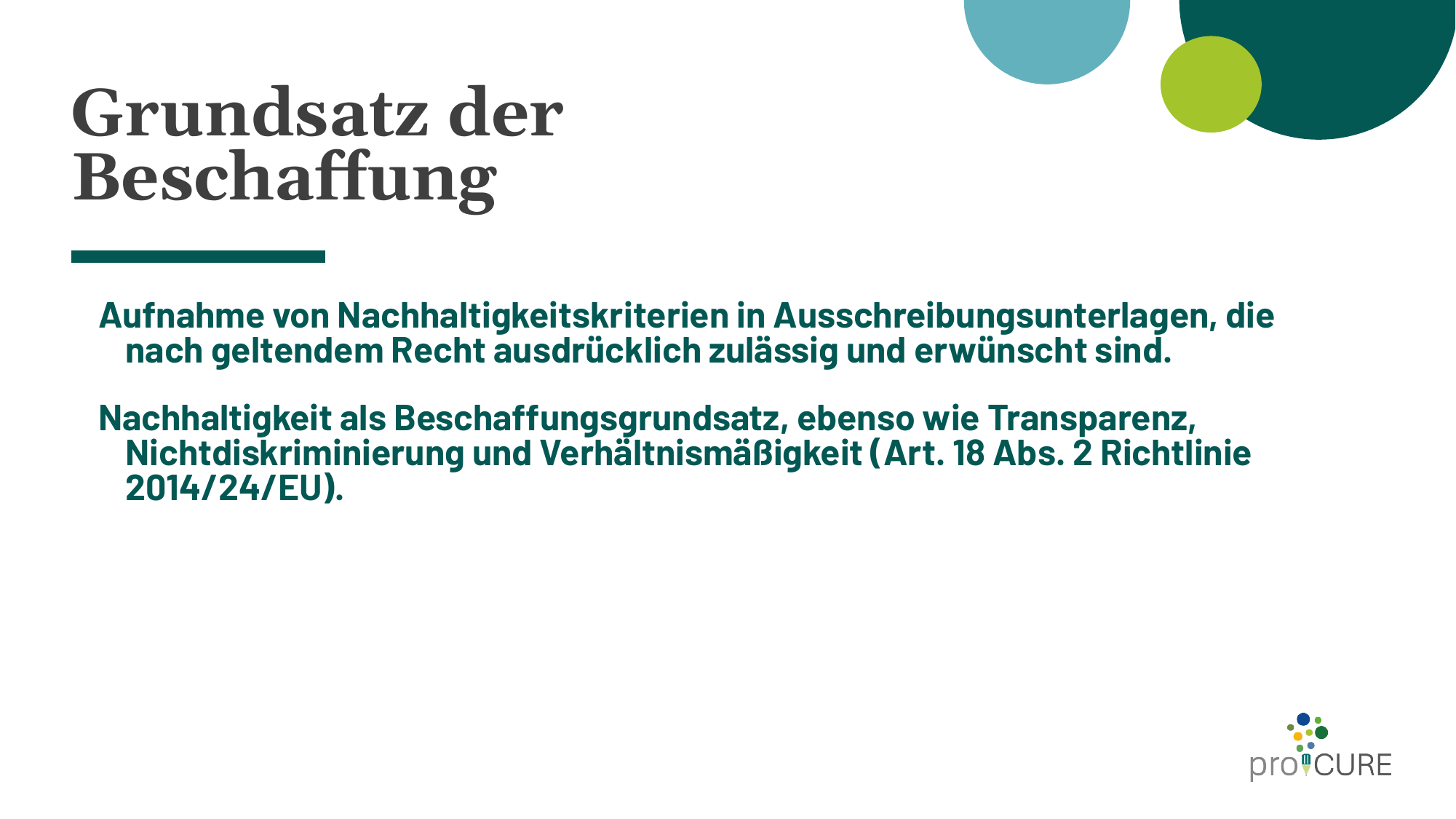

# Grundsatz der Beschaffung
Aufnahme von Nachhaltigkeitskriterien in Ausschreibungsunterlagen, die nach geltendem Recht ausdrücklich zulässig und erwünscht sind.
Nachhaltigkeit als Beschaffungsgrundsatz, ebenso wie Transparenz, Nichtdiskriminierung und Verhältnismäßigkeit (Art. 18 Abs. 2 Richtlinie 2014/24/EU).